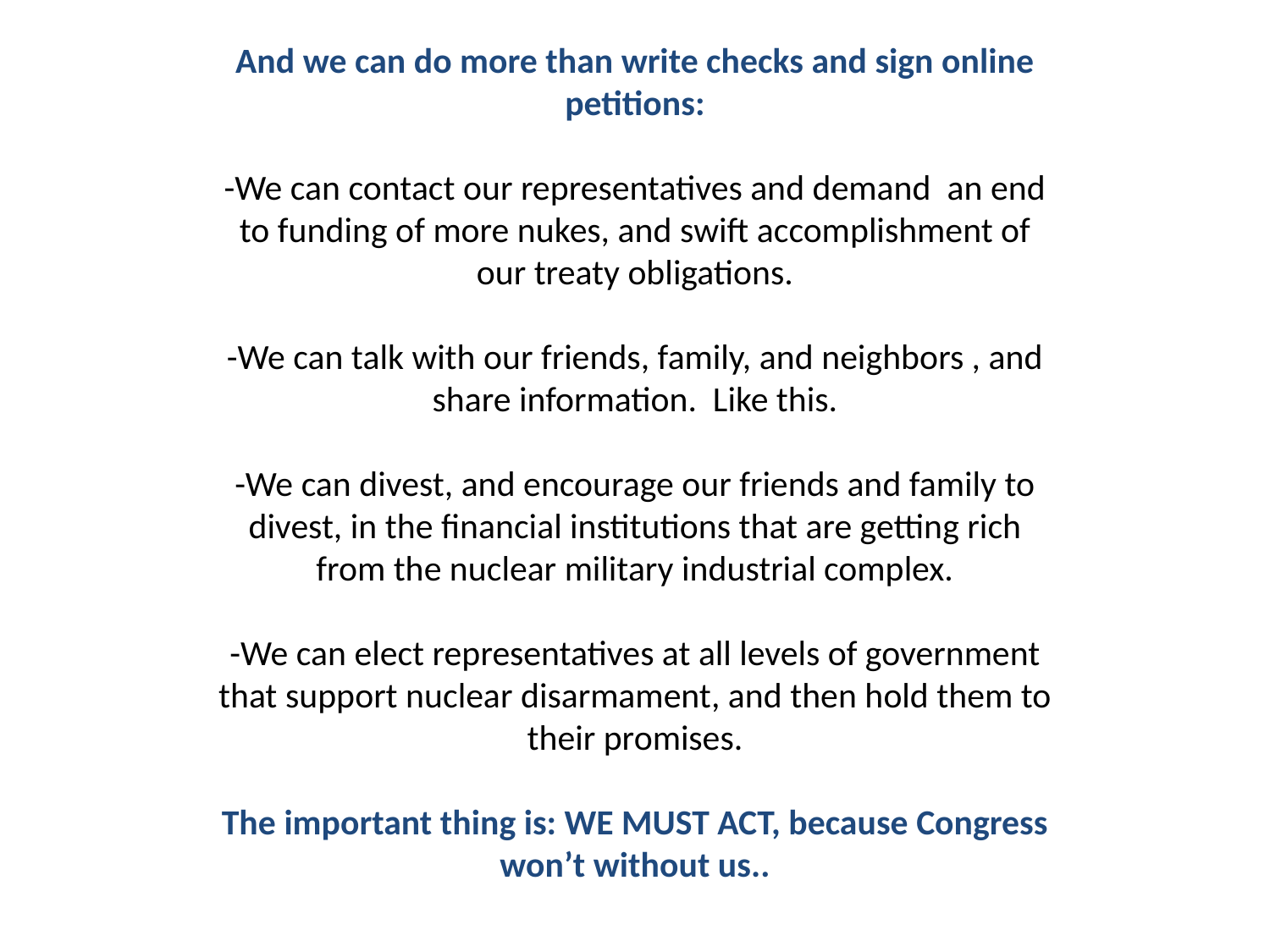

And we can do more than write checks and sign online petitions:

-We can contact our representatives and demand  an end to funding of more nukes, and swift accomplishment of our treaty obligations.

-We can talk with our friends, family, and neighbors , and share information.  Like this.

-We can divest, and encourage our friends and family to divest, in the financial institutions that are getting rich from the nuclear military industrial complex.

-We can elect representatives at all levels of government that support nuclear disarmament, and then hold them to their promises.

The important thing is: WE MUST ACT, because Congress won’t without us..